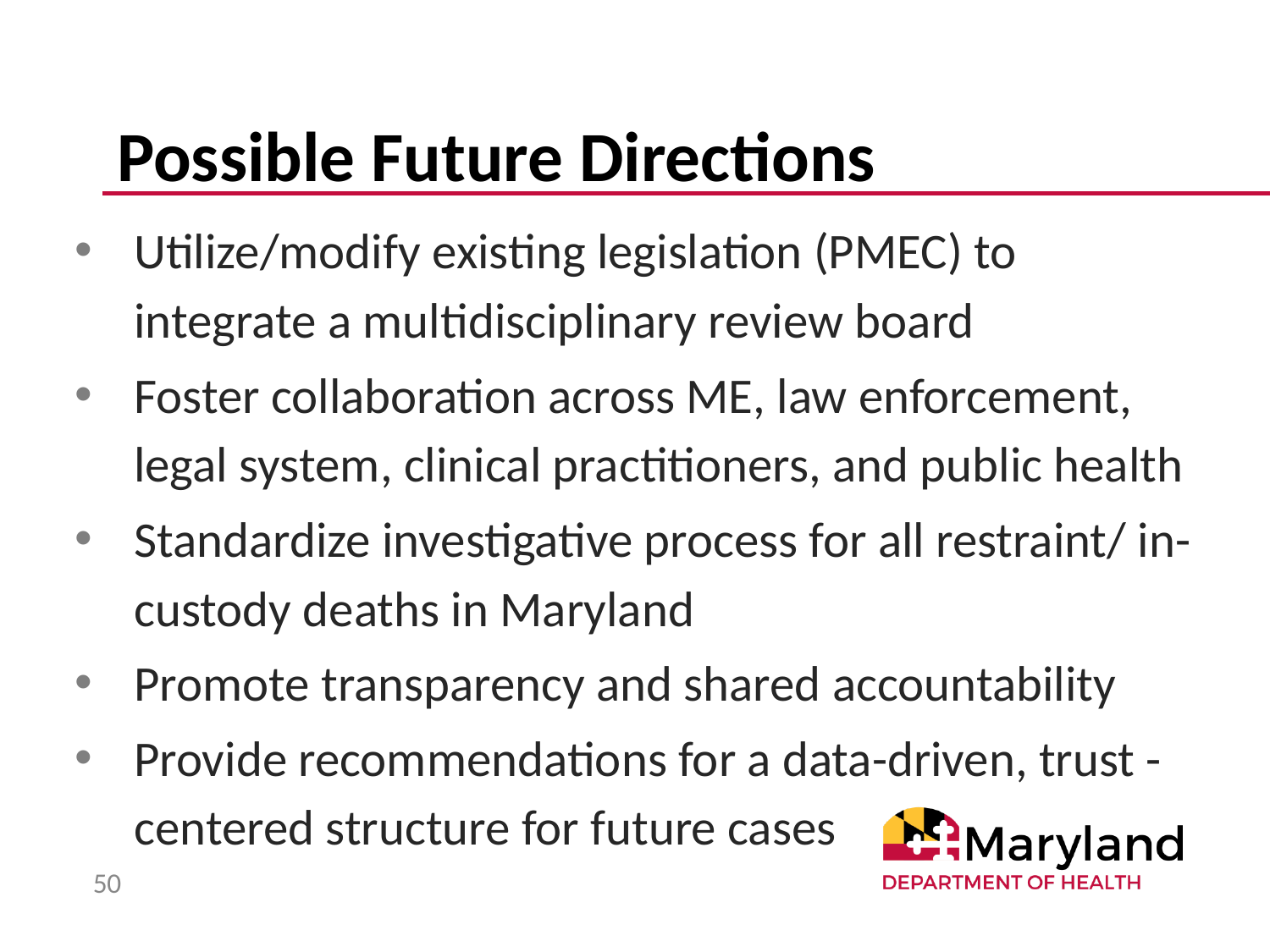

# Possible Future Directions
Utilize/modify existing legislation (PMEC) to integrate a multidisciplinary review board
Foster collaboration across ME, law enforcement, legal system, clinical practitioners, and public health
Standardize investigative process for all restraint/ in-custody deaths in Maryland
Promote transparency and shared accountability
Provide recommendations for a data-driven, trust -centered structure for future cases

50